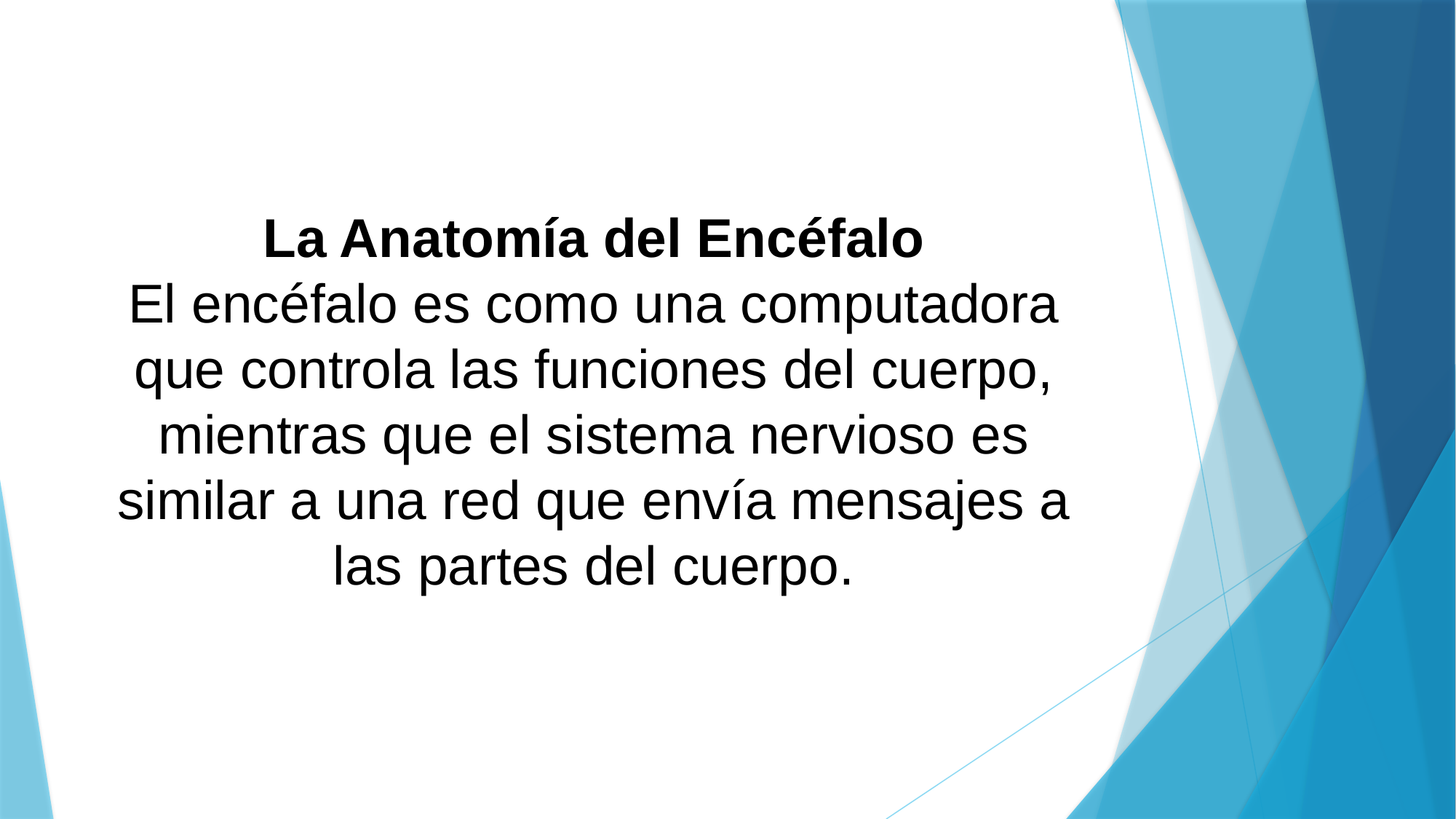

# La Anatomía del Encéfalo El encéfalo es como una computadora que controla las funciones del cuerpo, mientras que el sistema nervioso es similar a una red que envía mensajes a las partes del cuerpo.